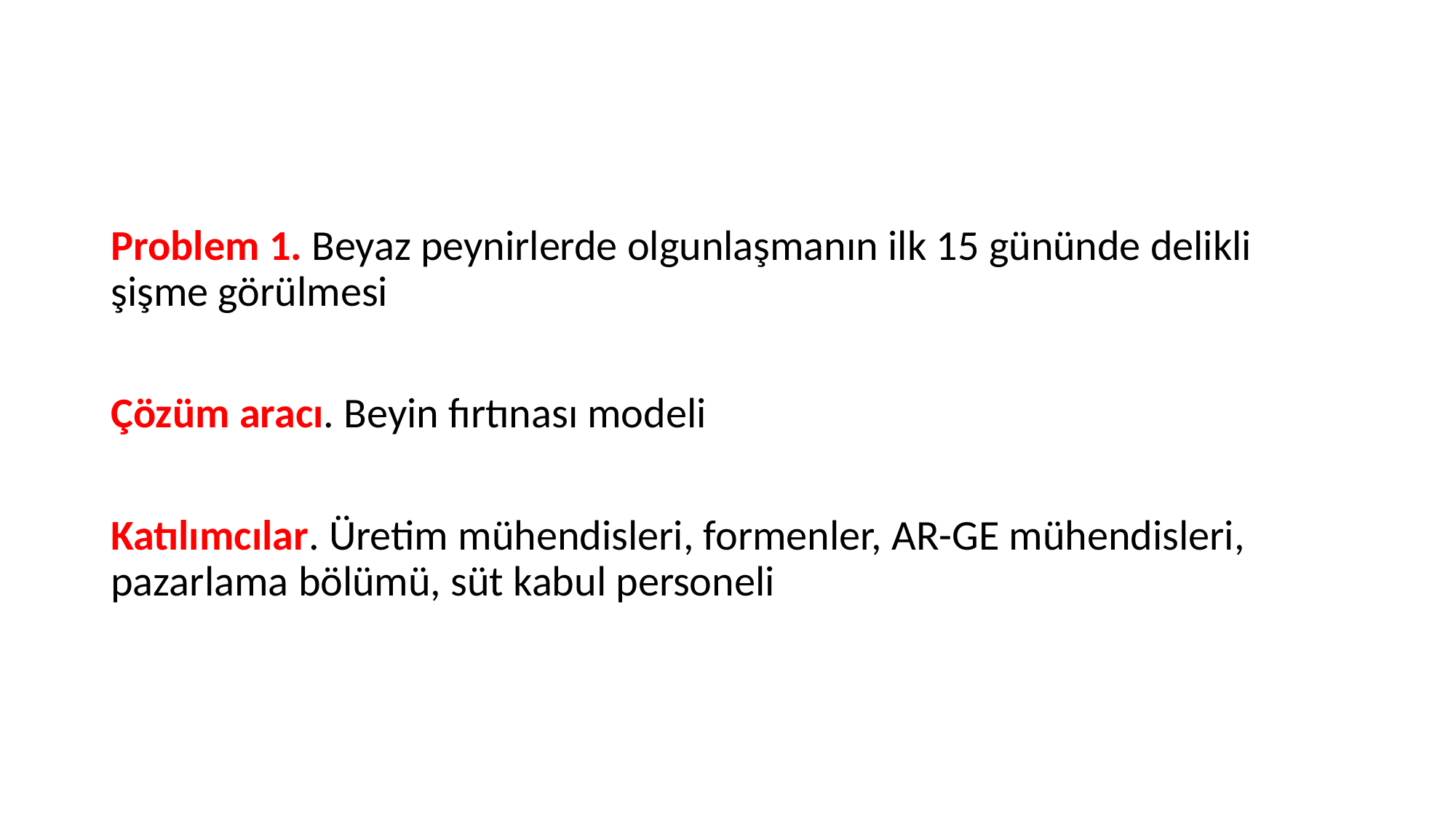

Problem 1. Beyaz peynirlerde olgunlaşmanın ilk 15 gününde delikli şişme görülmesi

Çözüm aracı. Beyin fırtınası modeli

Katılımcılar. Üretim mühendisleri, formenler, AR-GE mühendisleri, pazarlama bölümü, süt kabul personeli